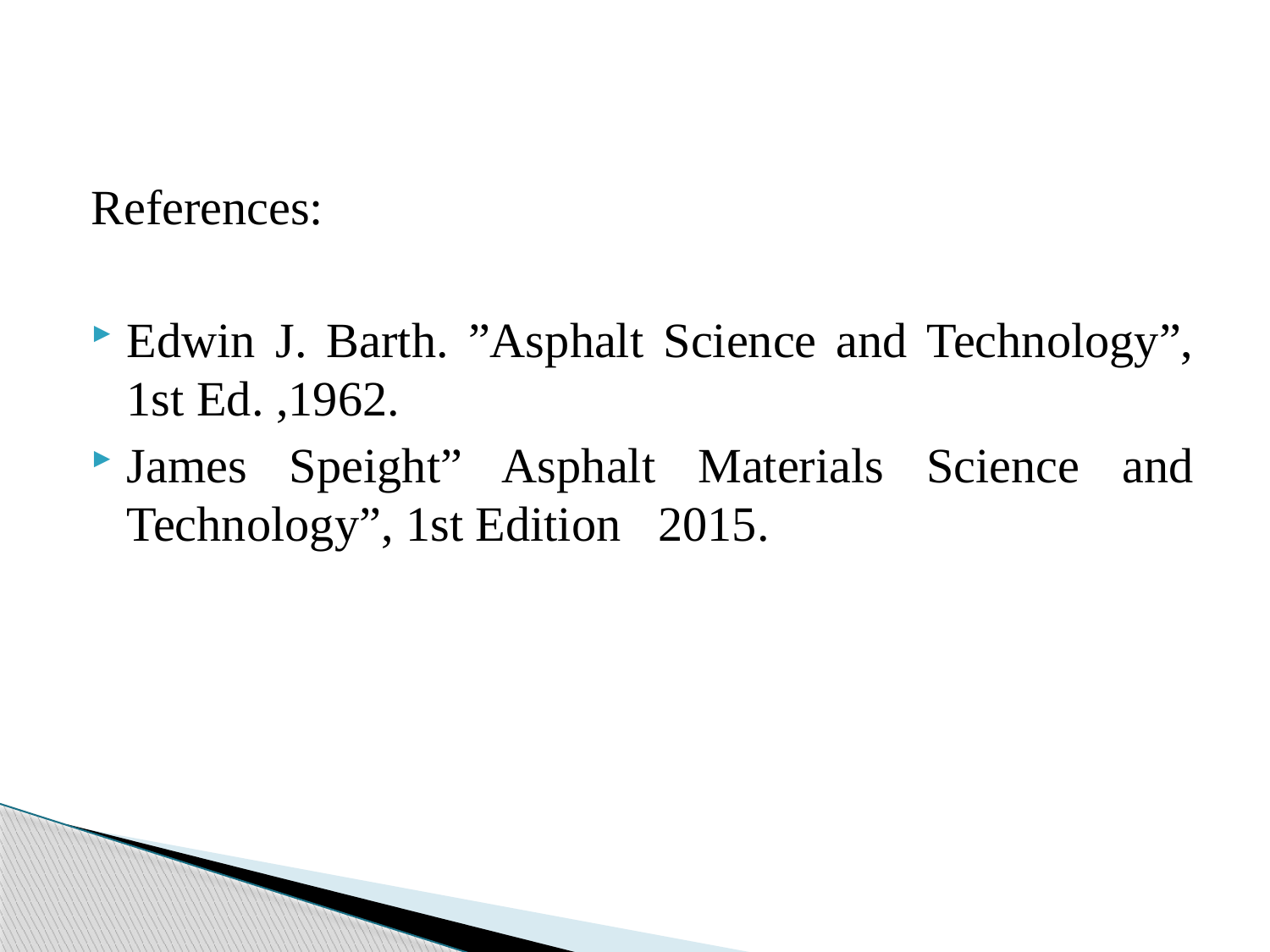

References:

Edwin J. Barth. ”Asphalt Science and Technology”, 1st Ed. ,1962.
James Speight” Asphalt Materials Science and Technology”, 1st Edition   2015.